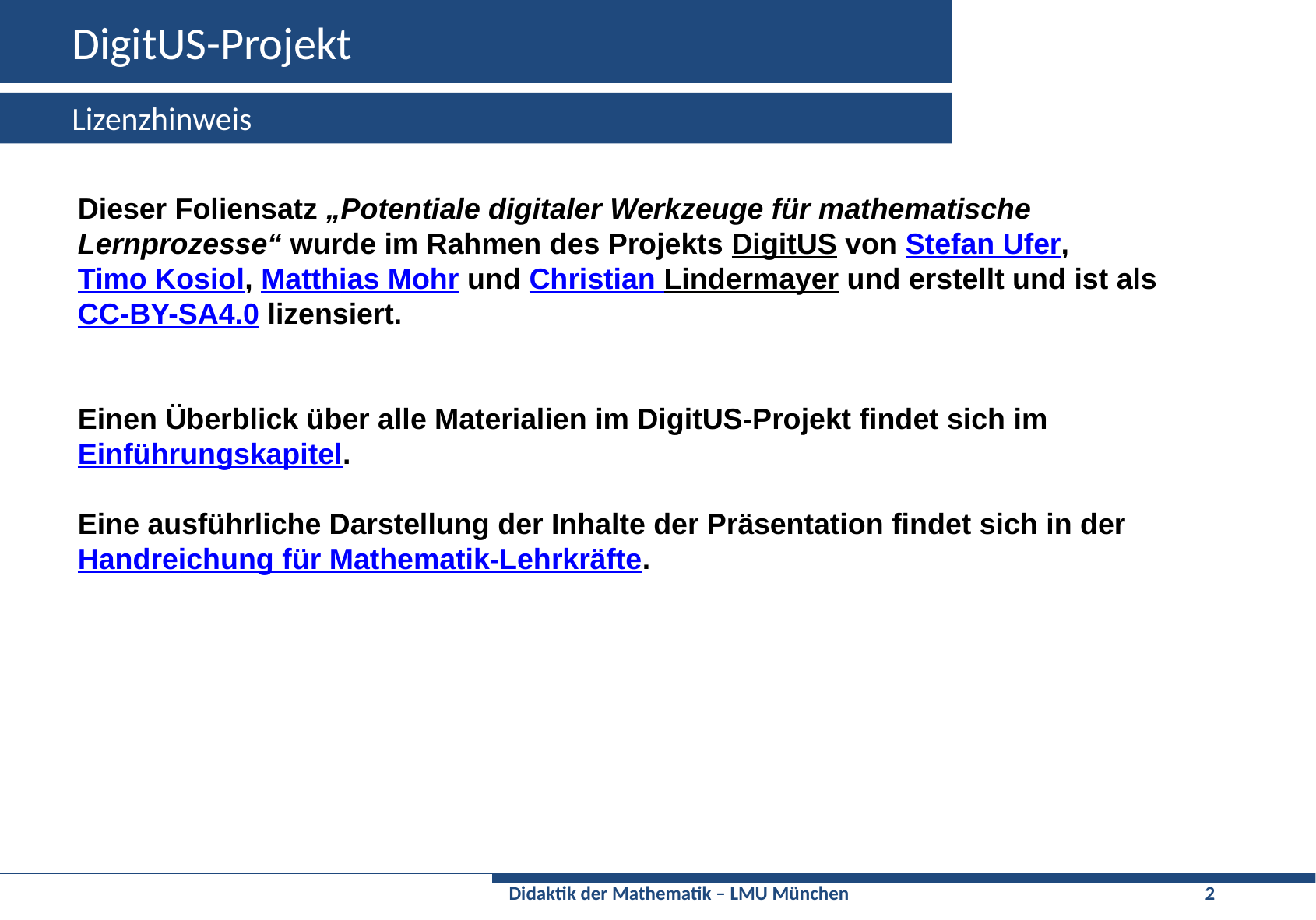

# DigitUS-Projekt
Lizenzhinweis
Dieser Foliensatz „Potentiale digitaler Werkzeuge für mathematische Lernprozesse“ wurde im Rahmen des Projekts DigitUS von Stefan Ufer, Timo Kosiol, Matthias Mohr und Christian Lindermayer und erstellt und ist als CC-BY-SA4.0 lizensiert.

Einen Überblick über alle Materialien im DigitUS-Projekt findet sich im Einführungskapitel.

Eine ausführliche Darstellung der Inhalte der Präsentation findet sich in der Handreichung für Mathematik-Lehrkräfte.